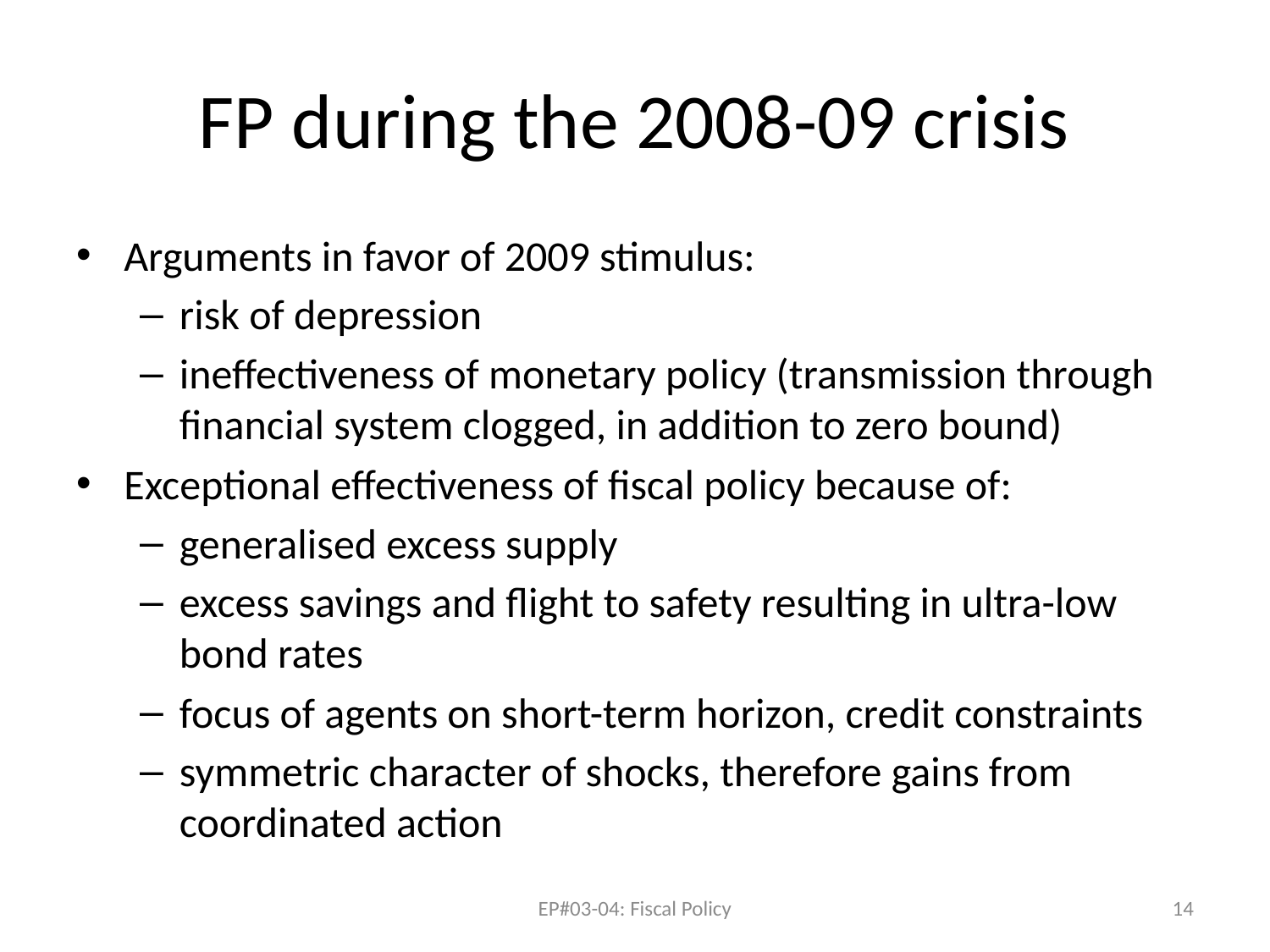

# FP during the 2008-09 crisis
Arguments in favor of 2009 stimulus:
risk of depression
ineffectiveness of monetary policy (transmission through financial system clogged, in addition to zero bound)
Exceptional effectiveness of fiscal policy because of:
generalised excess supply
excess savings and flight to safety resulting in ultra-low bond rates
focus of agents on short-term horizon, credit constraints
symmetric character of shocks, therefore gains from coordinated action
EP#03-04: Fiscal Policy
14